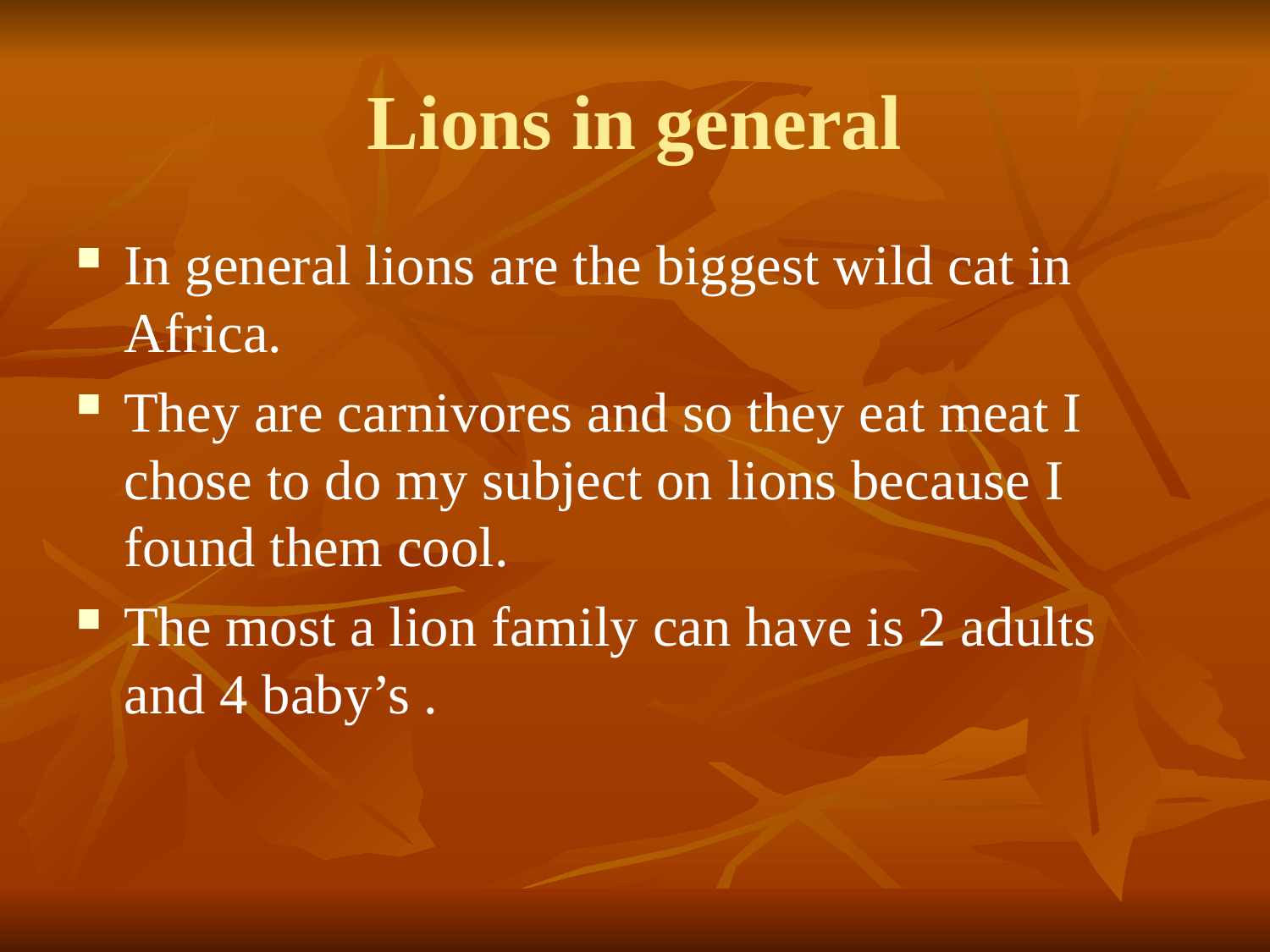

# Lions in general
In general lions are the biggest wild cat in Africa.
They are carnivores and so they eat meat I chose to do my subject on lions because I found them cool.
The most a lion family can have is 2 adults and 4 baby’s .